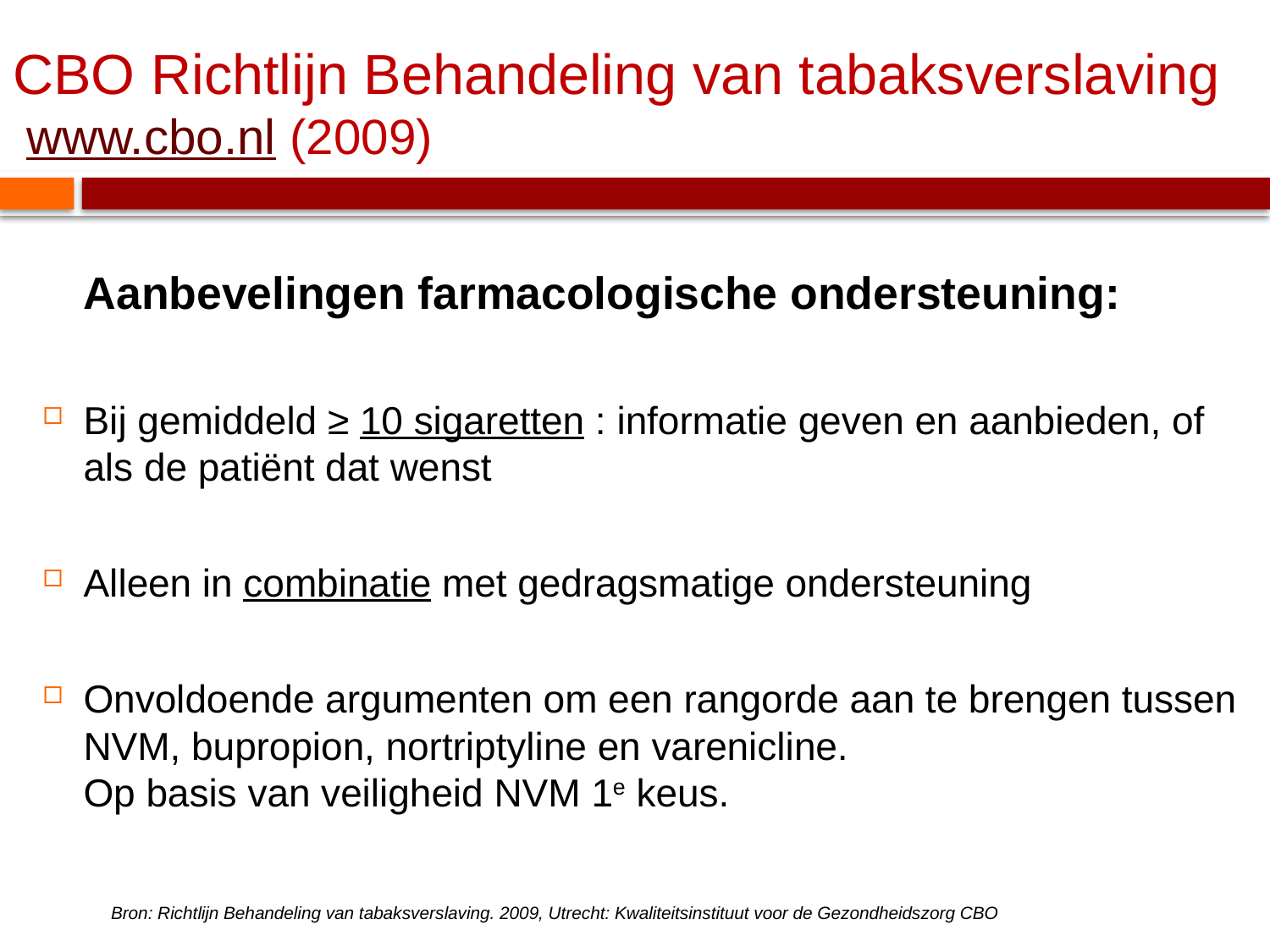

# CBO Richtlijn Behandeling van tabaksverslaving www.cbo.nl (2009)
	Aanbevelingen farmacologische ondersteuning:

Bij gemiddeld ≥ 10 sigaretten : informatie geven en aanbieden, of als de patiënt dat wenst

Alleen in combinatie met gedragsmatige ondersteuning

Onvoldoende argumenten om een rangorde aan te brengen tussen
NVM, bupropion, nortriptyline en varenicline.
Op basis van veiligheid NVM 1e keus.
Bron: Richtlijn Behandeling van tabaksverslaving. 2009, Utrecht: Kwaliteitsinstituut voor de Gezondheidszorg CBO